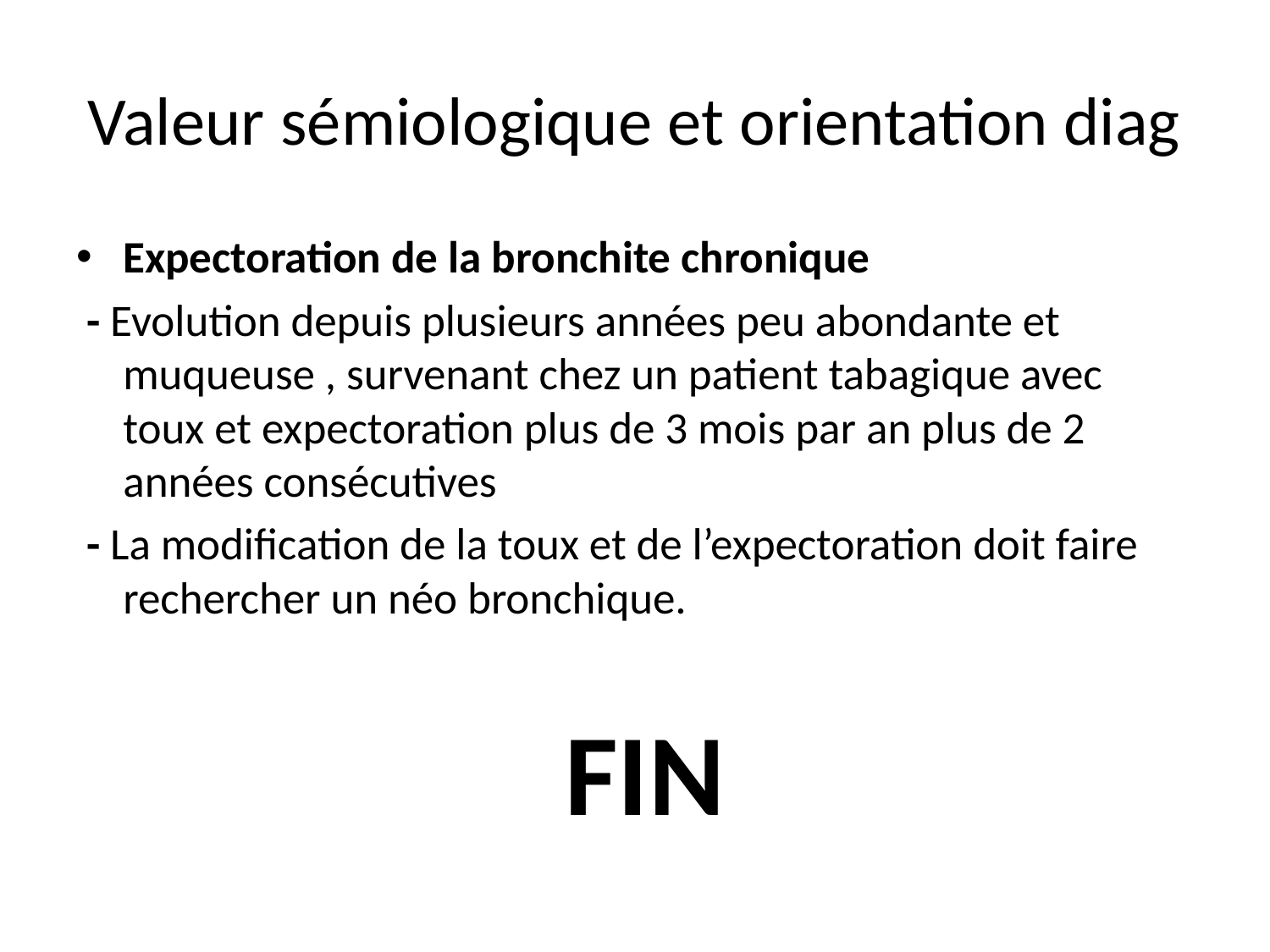

# Valeur sémiologique et orientation diag
Expectoration de la bronchite chronique
 - Evolution depuis plusieurs années peu abondante et muqueuse , survenant chez un patient tabagique avec toux et expectoration plus de 3 mois par an plus de 2 années consécutives
 - La modification de la toux et de l’expectoration doit faire rechercher un néo bronchique.
  FIN